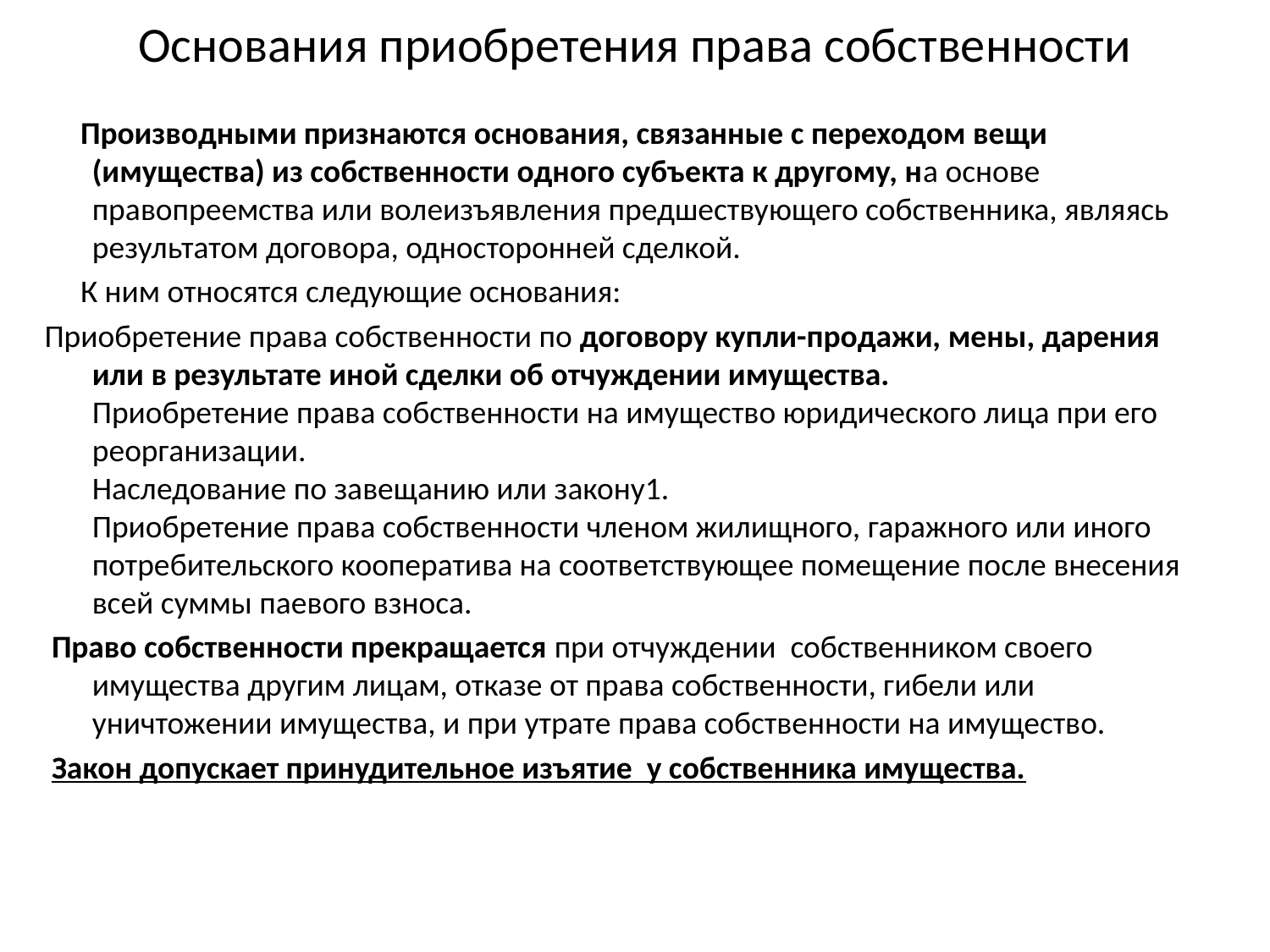

# Основания приобретения права собственности
     Производными признаются основания, связанные с переходом вещи (имущества) из собственности одного субъекта к другому, на основе правопреемства или волеизъявления предшествующего собственника, являясь результатом договора, односторонней сделкой.
     К ним относятся следующие основания:
Приобретение права собственности по договору купли-продажи, мены, дарения или в результате иной сделки об отчуждении имущества.
Приобретение права собственности на имущество юридического лица при его реорганизации.
Наследование по завещанию или закону1.
Приобретение права собственности членом жилищного, гаражного или иного потребительского кооператива на соответствующее помещение после внесения всей суммы паевого взноса.
 Право собственности прекращается при отчуждении  собственником своего имущества другим лицам, отказе от права собственности, гибели или уничтожении имущества, и при утрате права собственности на имущество.
 Закон допускает принудительное изъятие  у собственника имущества.